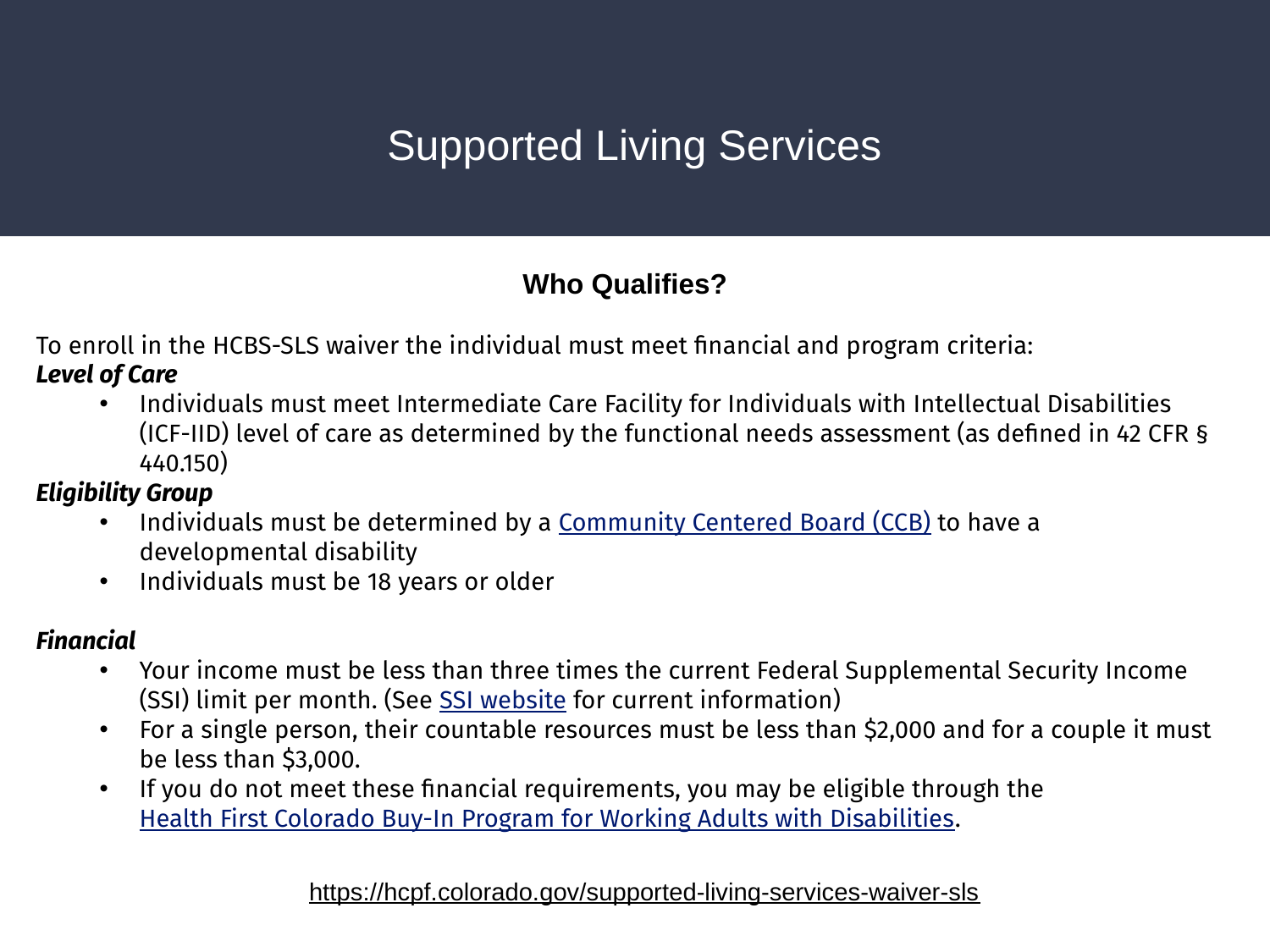

# Supported Living Services

Who Qualifies?

To enroll in the HCBS-SLS waiver the individual must meet financial and program criteria:
Level of Care
Individuals must meet Intermediate Care Facility for Individuals with Intellectual Disabilities (ICF-IID) level of care as determined by the functional needs assessment (as defined in 42 CFR § 440.150)
Eligibility Group
Individuals must be determined by a Community Centered Board (CCB) to have a developmental disability
Individuals must be 18 years or older
Financial
Your income must be less than three times the current Federal Supplemental Security Income (SSI) limit per month. (See SSI website for current information)
For a single person, their countable resources must be less than $2,000 and for a couple it must be less than $3,000.
If you do not meet these financial requirements, you may be eligible through the Health First Colorado Buy-In Program for Working Adults with Disabilities.

https://hcpf.colorado.gov/supported-living-services-waiver-sls